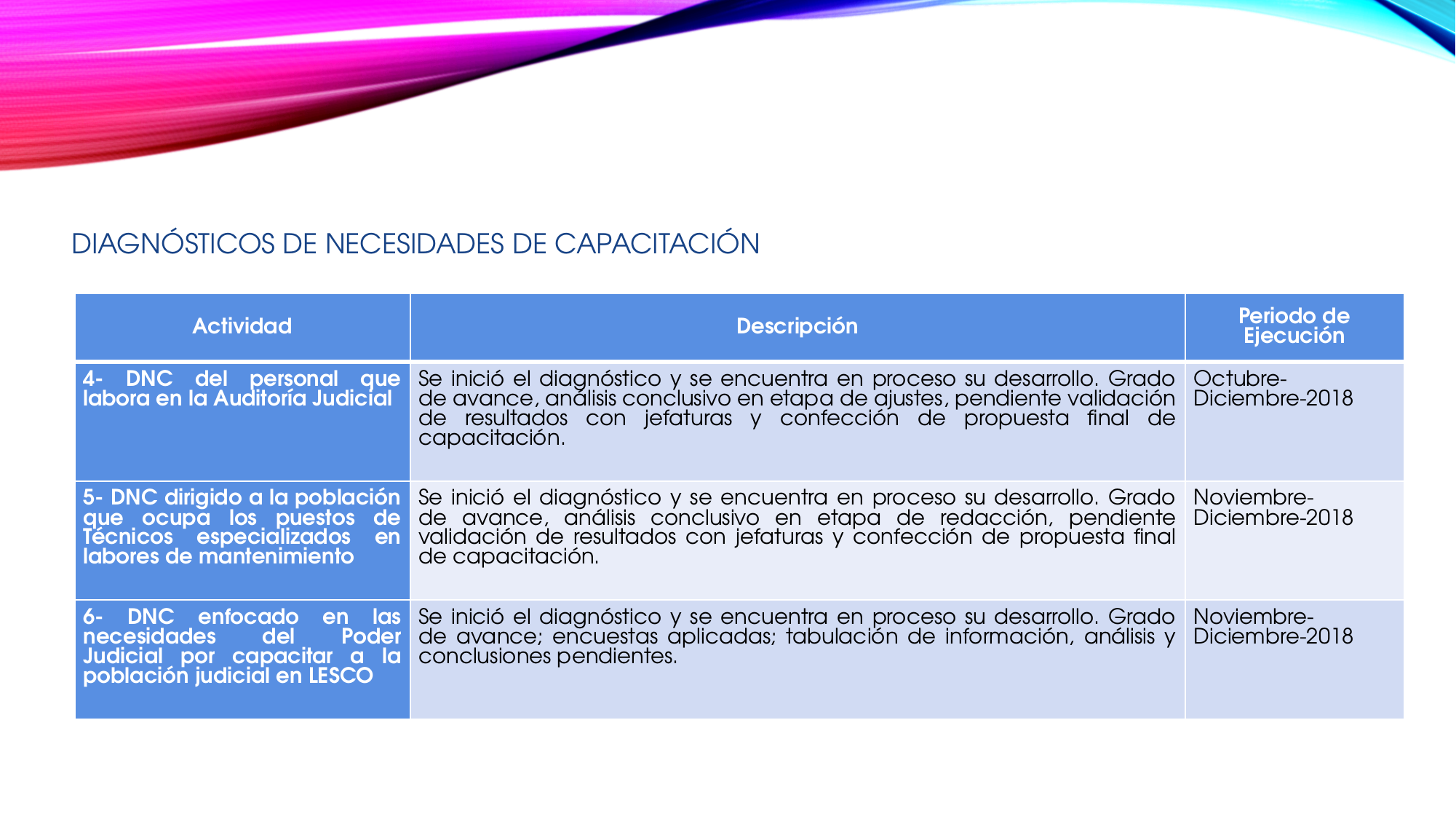

DIAGNÓSTICOS DE NECESIDADES DE CAPACITACIÓN
| Actividad | Descripción | Periodo de Ejecución |
| --- | --- | --- |
| 4- DNC del personal que labora en la Auditoría Judicial | Se inició el diagnóstico y se encuentra en proceso su desarrollo. Grado de avance, análisis conclusivo en etapa de ajustes, pendiente validación de resultados con jefaturas y confección de propuesta final de capacitación. | Octubre-Diciembre-2018 |
| 5- DNC dirigido a la población que ocupa los puestos de Técnicos especializados en labores de mantenimiento | Se inició el diagnóstico y se encuentra en proceso su desarrollo. Grado de avance, análisis conclusivo en etapa de redacción, pendiente validación de resultados con jefaturas y confección de propuesta final de capacitación. | Noviembre-Diciembre-2018 |
| 6- DNC enfocado en las necesidades del Poder Judicial por capacitar a la población judicial en LESCO | Se inició el diagnóstico y se encuentra en proceso su desarrollo. Grado de avance; encuestas aplicadas; tabulación de información, análisis y conclusiones pendientes. | Noviembre-Diciembre-2018 |